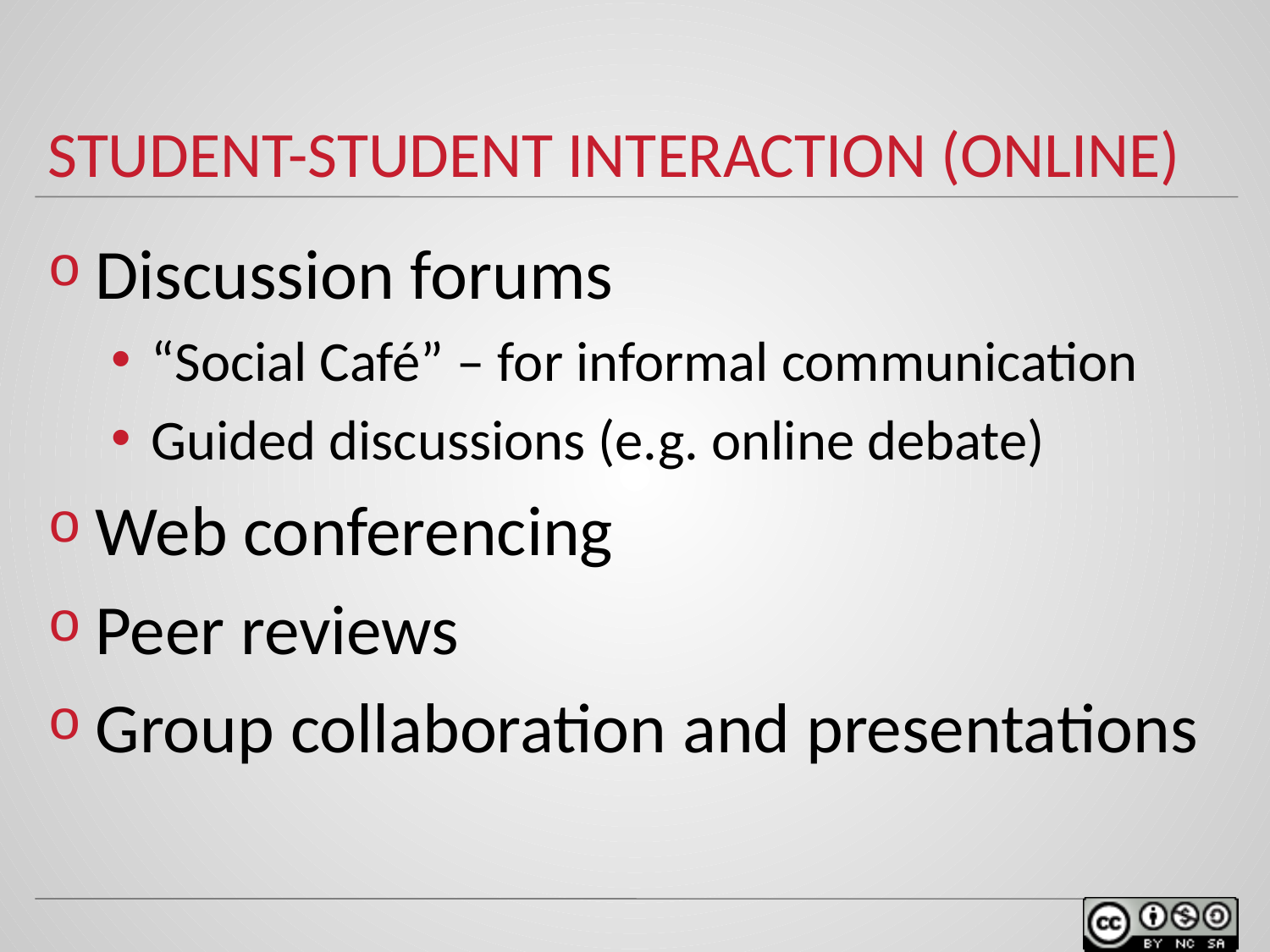

# Student-student interaction (online)
Discussion forums
“Social Café” – for informal communication
Guided discussions (e.g. online debate)
Web conferencing
Peer reviews
Group collaboration and presentations